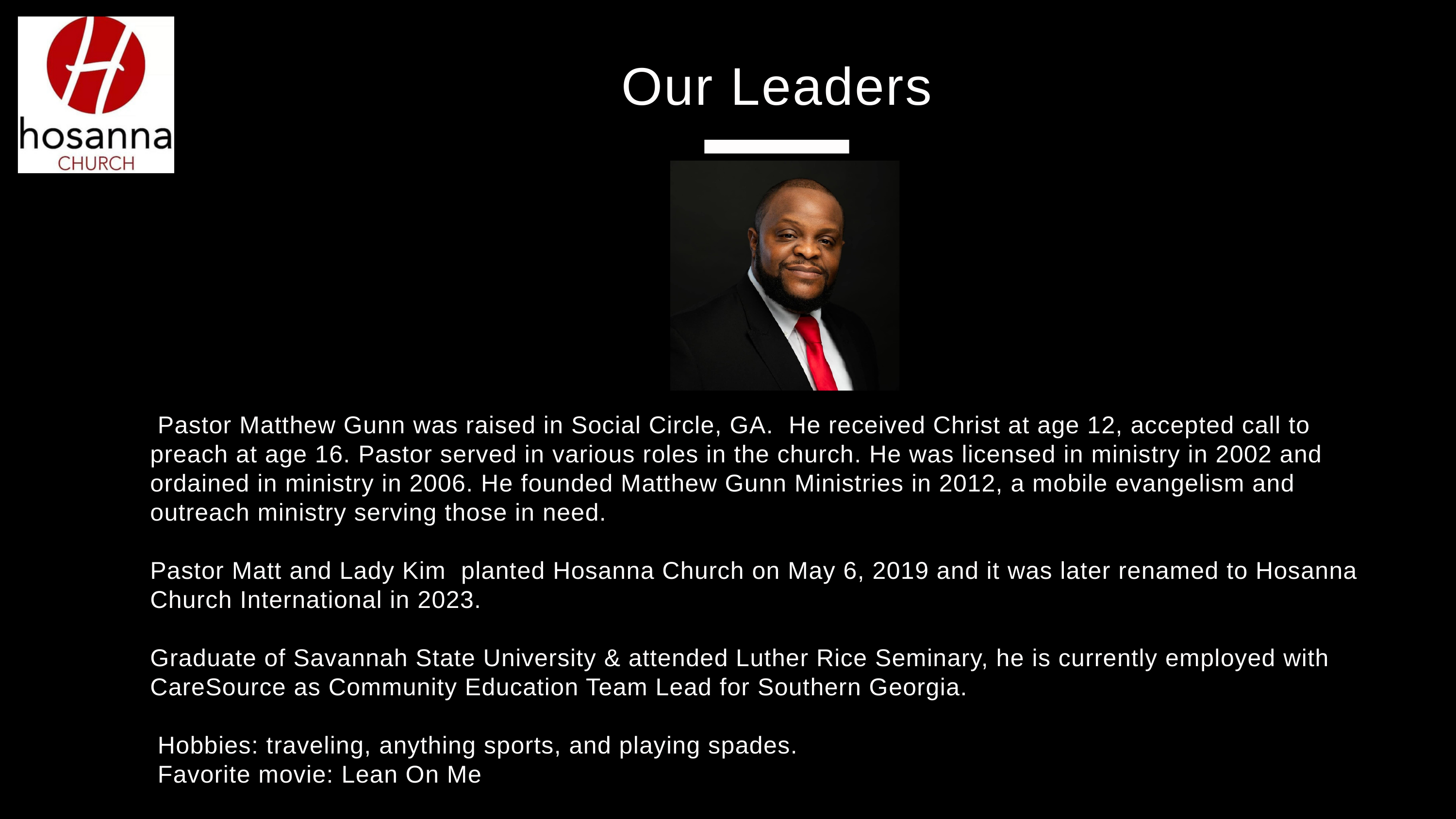

Our Leaders

 Pastor Matthew Gunn was raised in Social Circle, GA.  He received Christ at age 12, accepted call to preach at age 16. Pastor served in various roles in the church. He was licensed in ministry in 2002 and ordained in ministry in 2006. He founded Matthew Gunn Ministries in 2012, a mobile evangelism and outreach ministry serving those in need.

Pastor Matt and Lady Kim  planted Hosanna Church on May 6, 2019 and it was later renamed to Hosanna Church International in 2023.

Graduate of Savannah State University & attended Luther Rice Seminary, he is currently employed with CareSource as Community Education Team Lead for Southern Georgia.

 Hobbies: traveling, anything sports, and playing spades.
 Favorite movie: Lean On Me

Pastor Matthew Gunn